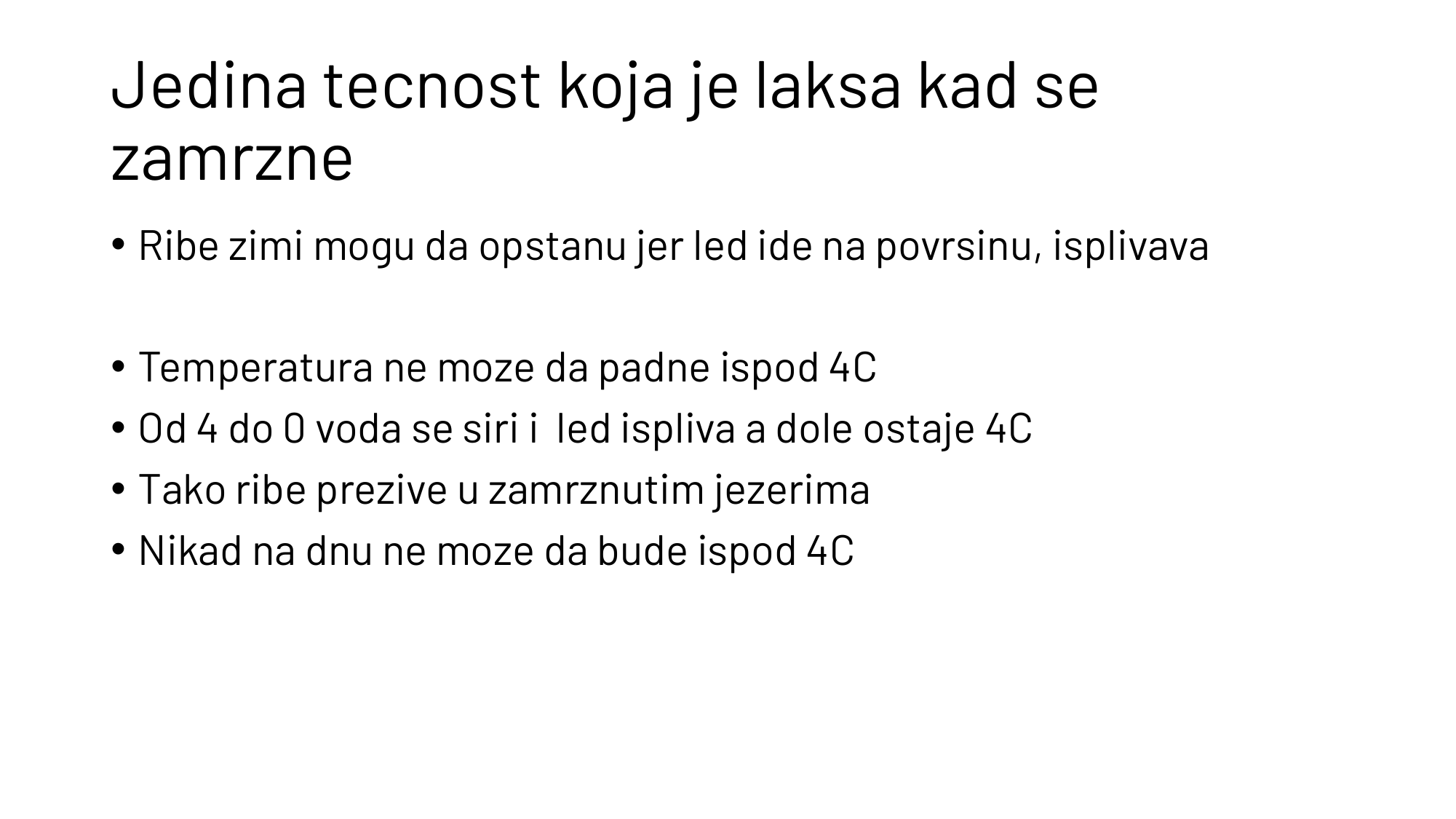

# Jedina tecnost koja je laksa kad se zamrzne
Ribe zimi mogu da opstanu jer led ide na povrsinu, isplivava

Temperatura ne moze da padne ispod 4C
Od 4 do 0 voda se siri i  led ispliva a dole ostaje 4C
Tako ribe prezive u zamrznutim jezerima
Nikad na dnu ne moze da bude ispod 4C